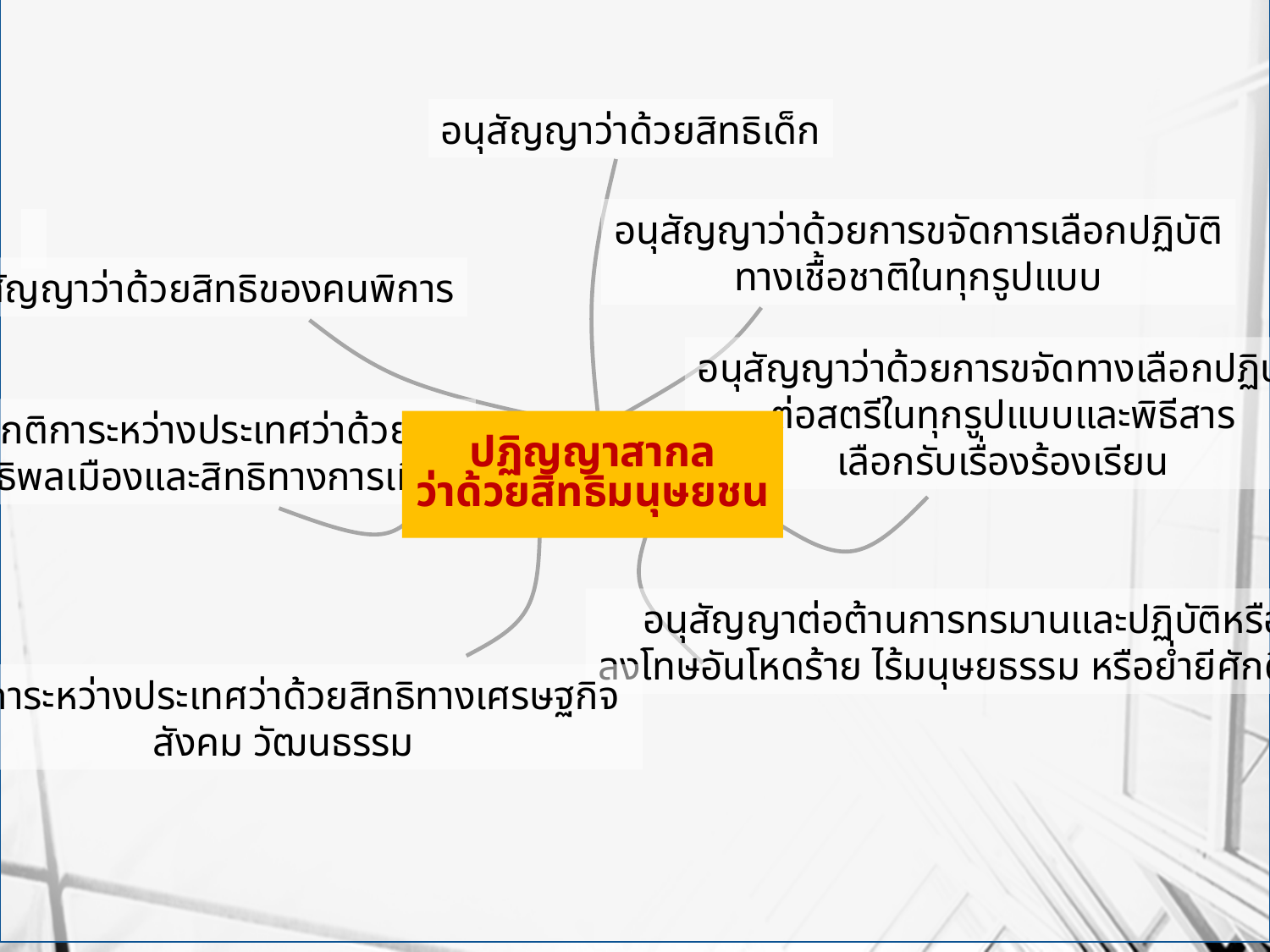

อนุสัญญาว่าด้วยสิทธิเด็ก

อนุสัญญาว่าด้วยการขจัดการเลือกปฏิบัติ
ทางเชื้อชาติในทุกรูปแบบ

อนุสัญญาว่าด้วยสิทธิของคนพิการ

อนุสัญญาว่าด้วยการขจัดทางเลือกปฏิบัติ
ต่อสตรีในทุกรูปแบบและพิธีสาร
เลือกรับเรื่องร้องเรียน
กติการะหว่างประเทศว่าด้วย
สิทธิพลเมืองและสิทธิทางการเมือง
# ปฏิญญาสากล ว่าด้วยสิทธิมนุษยชน

อนุสัญญาต่อต้านการทรมานและปฏิบัติหรือ
ลงโทษอันโหดร้าย ไร้มนุษยธรรม หรือย่ำยีศักดิ์ศรี
กติการะหว่างประเทศว่าด้วยสิทธิทางเศรษฐกิจ
สังคม วัฒนธรรม